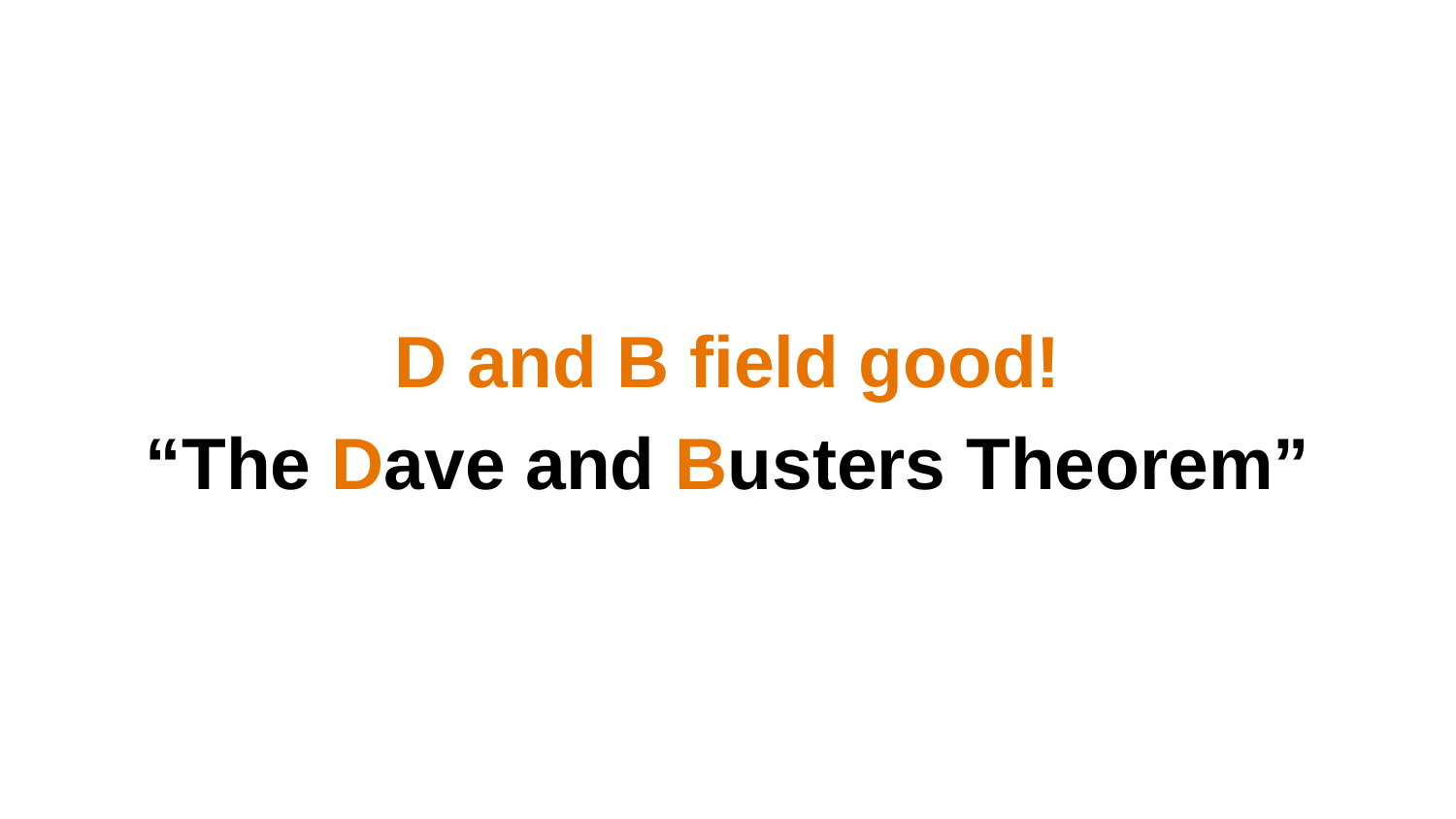

D and B field good!
“The Dave and Busters Theorem”